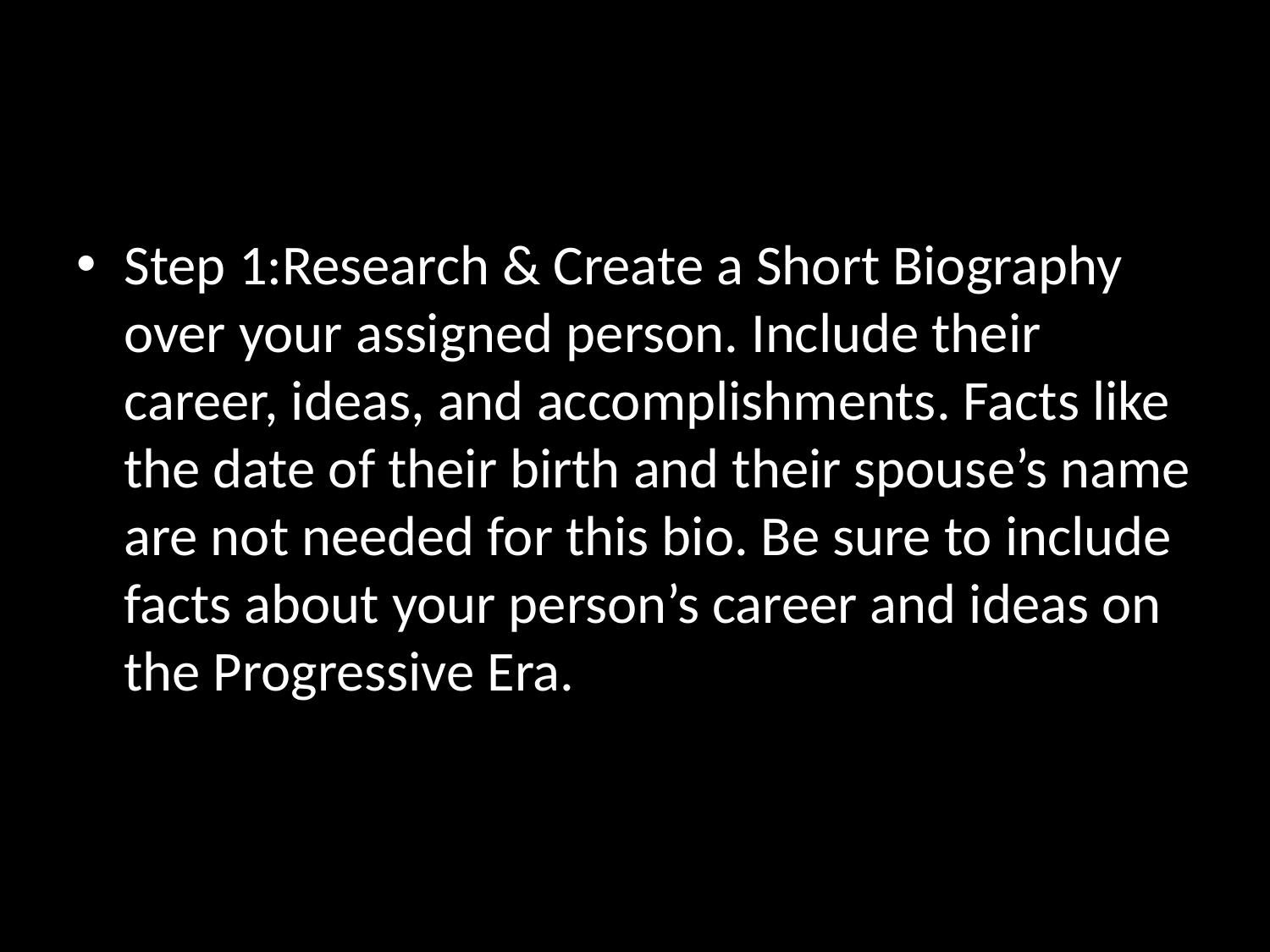

#
Step 1:Research & Create a Short Biography over your assigned person. Include their career, ideas, and accomplishments. Facts like the date of their birth and their spouse’s name are not needed for this bio. Be sure to include facts about your person’s career and ideas on the Progressive Era.